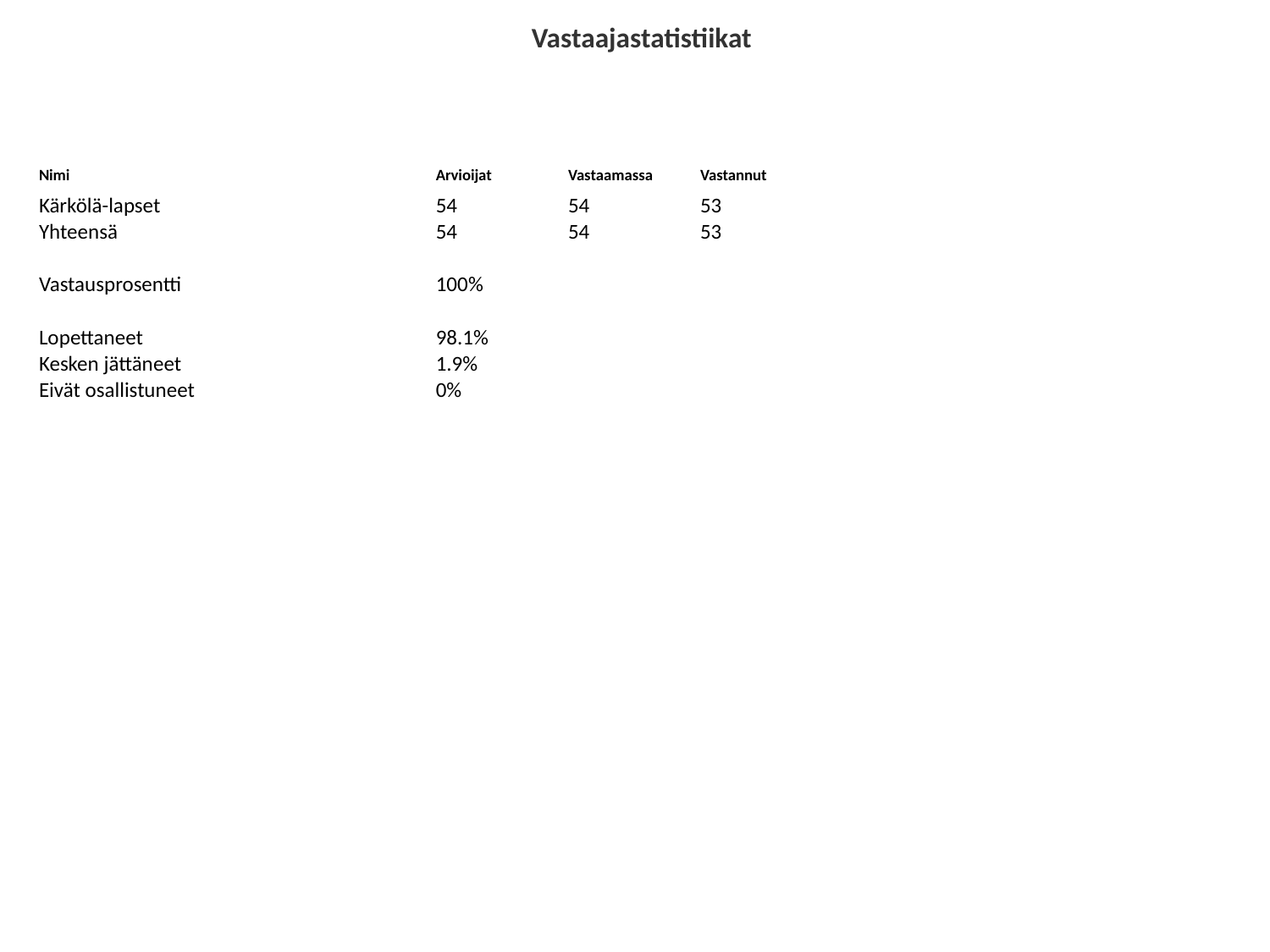

Vastaajastatistiikat
Nimi
Arvioijat
Vastaamassa
Vastannut
Kärkölä-lapset
54
54
53
Yhteensä
54
54
53
Vastausprosentti
100%
Lopettaneet
98.1%
Kesken jättäneet
1.9%
Eivät osallistuneet
0%